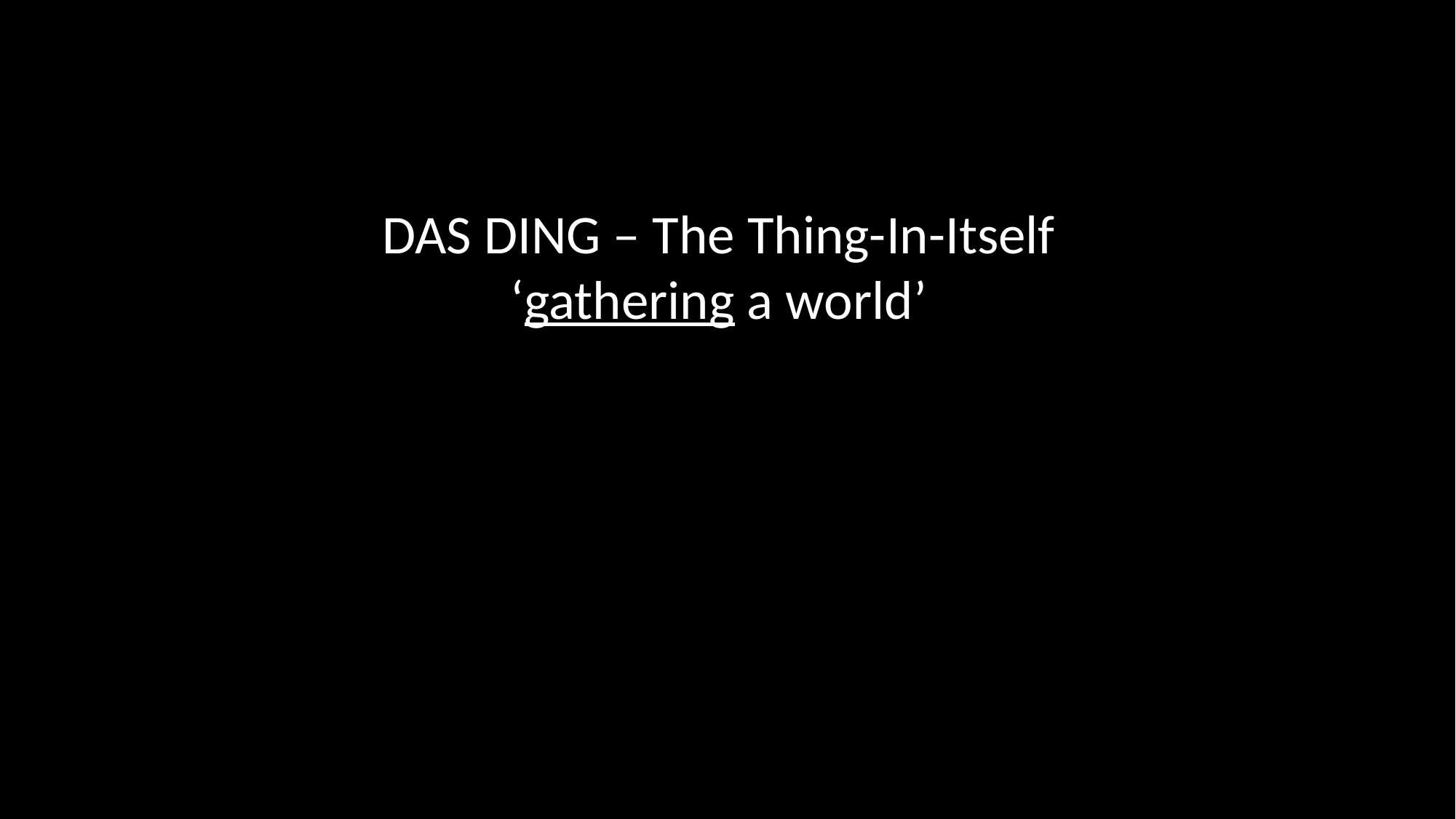

DAS DING – The Thing-In-Itself
‘gathering a world’